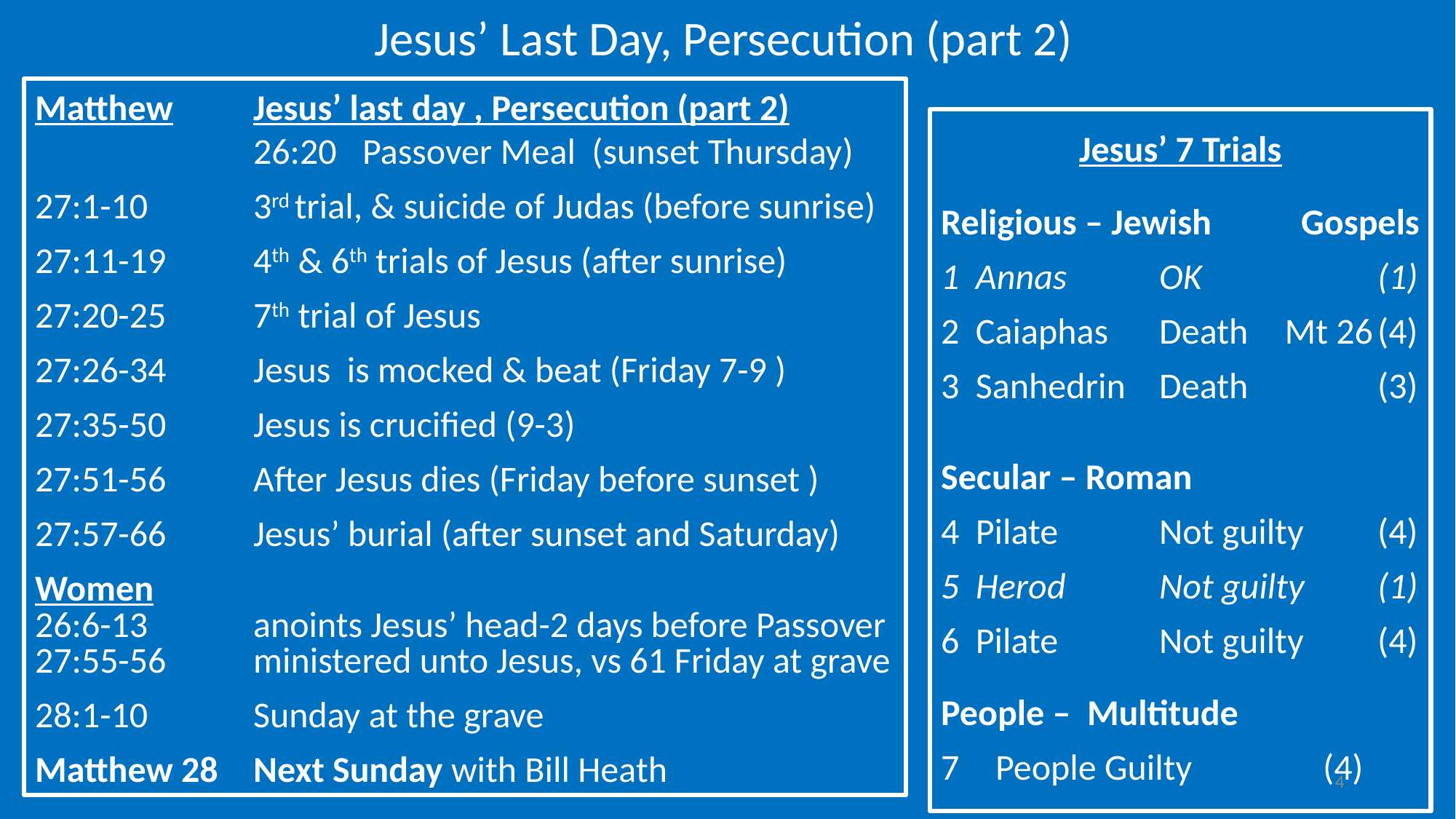

Jesus’ Last Day, Persecution (part 2)
Matthew	Jesus’ last day , Persecution (part 2)
		26:20	Passover Meal  (sunset Thursday)

27:1-10	3rd trial, & suicide of Judas (before sunrise)

27:11-19	4th & 6th trials of Jesus (after sunrise)

27:20-25	7th trial of Jesus

27:26-34	Jesus  is mocked & beat (Friday 7-9 )

27:35-50	Jesus is crucified (9-3)

27:51-56	After Jesus dies (Friday before sunset )

27:57-66	Jesus’ burial (after sunset and Saturday)

Women

26:6-13  	anoints Jesus’ head-2 days before Passover

27:55-56 	ministered unto Jesus, vs 61 Friday at grave

28:1-10 	Sunday at the grave

Matthew 28  	Next Sunday with Bill Heath

Jesus’ 7 Trials

Religious – Jewish	    Gospels

1  Annas	OK		(1)

2  Caiaphas	Death	  Mt 26	(4)

3  Sanhedrin	Death   	(3)

Secular – Roman

4  Pilate	Not guilty  	(4)

5  Herod	Not guilty	(1)

6  Pilate	Not guilty	(4)

People –  Multitude

People	Guilty		(4)

4